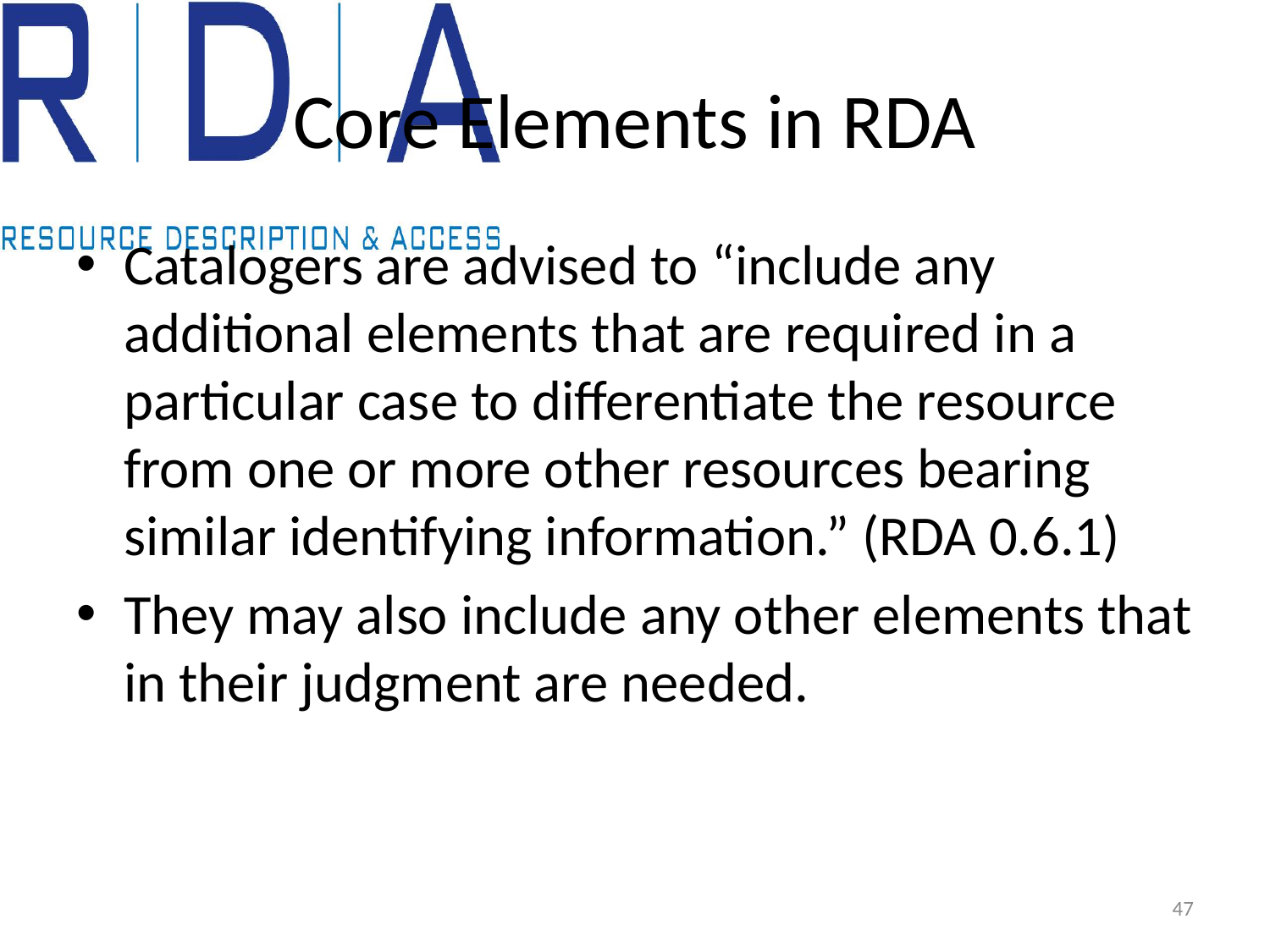

# Core Elements in RDA
Catalogers are advised to “include any additional elements that are required in a particular case to differentiate the resource from one or more other resources bearing similar identifying information.” (RDA 0.6.1)
They may also include any other elements that in their judgment are needed.
47